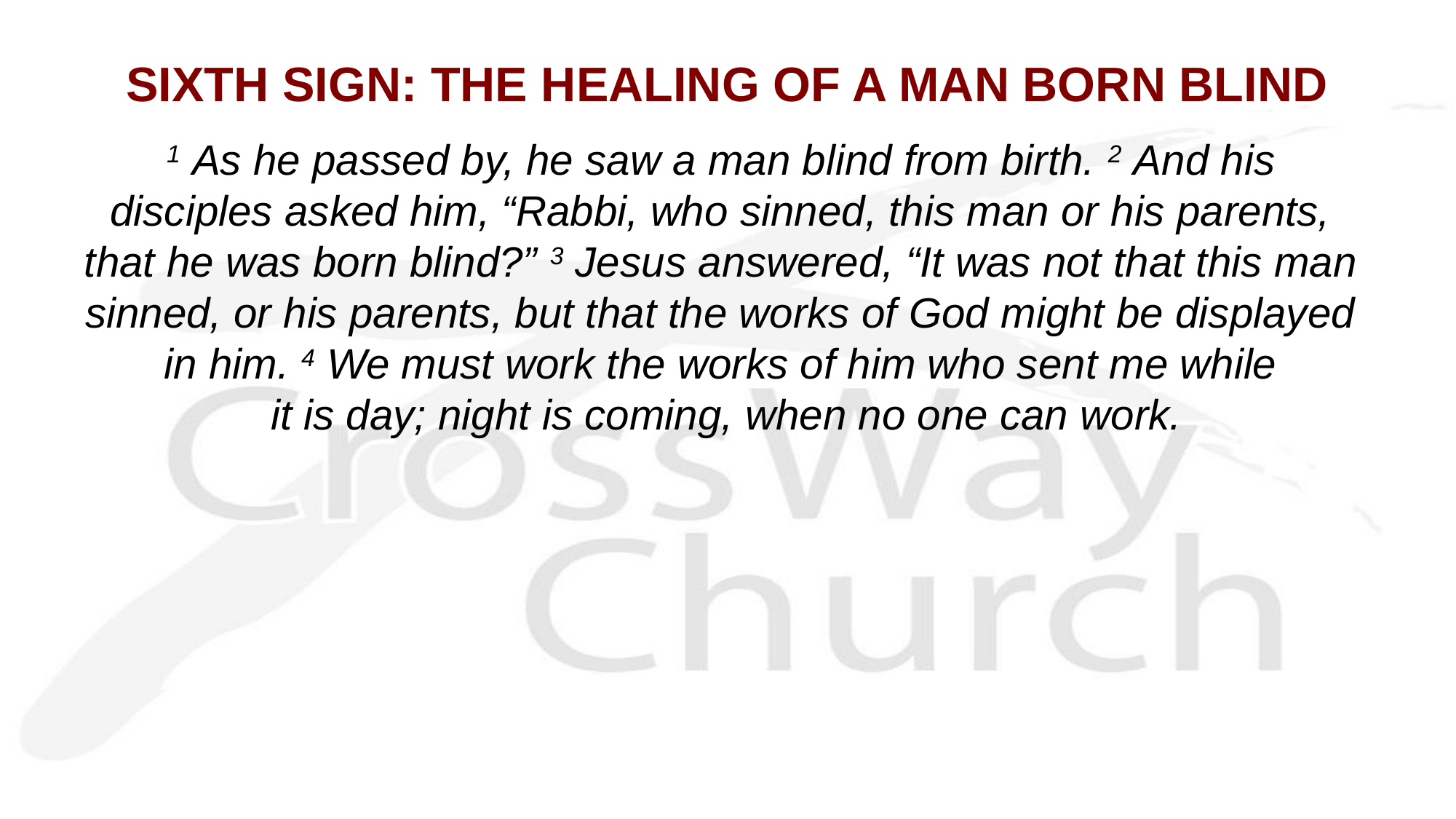

# SIXTH SIGN: THE HEALING OF A MAN BORN BLIND
1 As he passed by, he saw a man blind from birth. 2 And his
disciples asked him, “Rabbi, who sinned, this man or his parents,
that he was born blind?” 3 Jesus answered, “It was not that this man
sinned, or his parents, but that the works of God might be displayed
in him. 4 We must work the works of him who sent me while
it is day; night is coming, when no one can work.